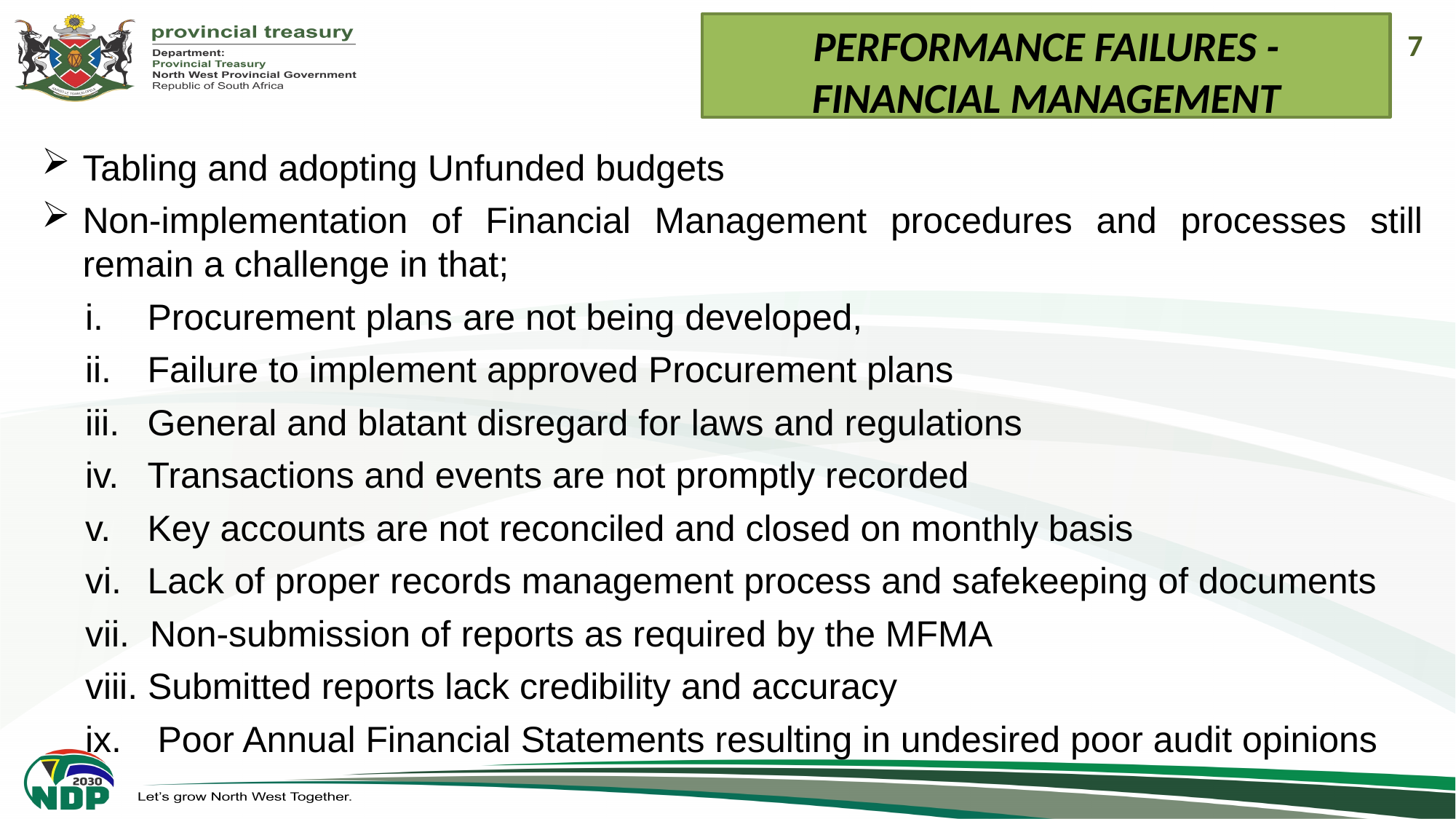

# PERFORMANCE FAILURES - FINANCIAL MANAGEMENT
7
Tabling and adopting Unfunded budgets
Non-implementation of Financial Management procedures and processes still remain a challenge in that;
  Procurement plans are not being developed,
  Failure to implement approved Procurement plans
  General and blatant disregard for laws and regulations
  Transactions and events are not promptly recorded
  Key accounts are not reconciled and closed on monthly basis
  Lack of proper records management process and safekeeping of documents
  Non-submission of reports as required by the MFMA
 Submitted reports lack credibility and accuracy
   Poor Annual Financial Statements resulting in undesired poor audit opinions